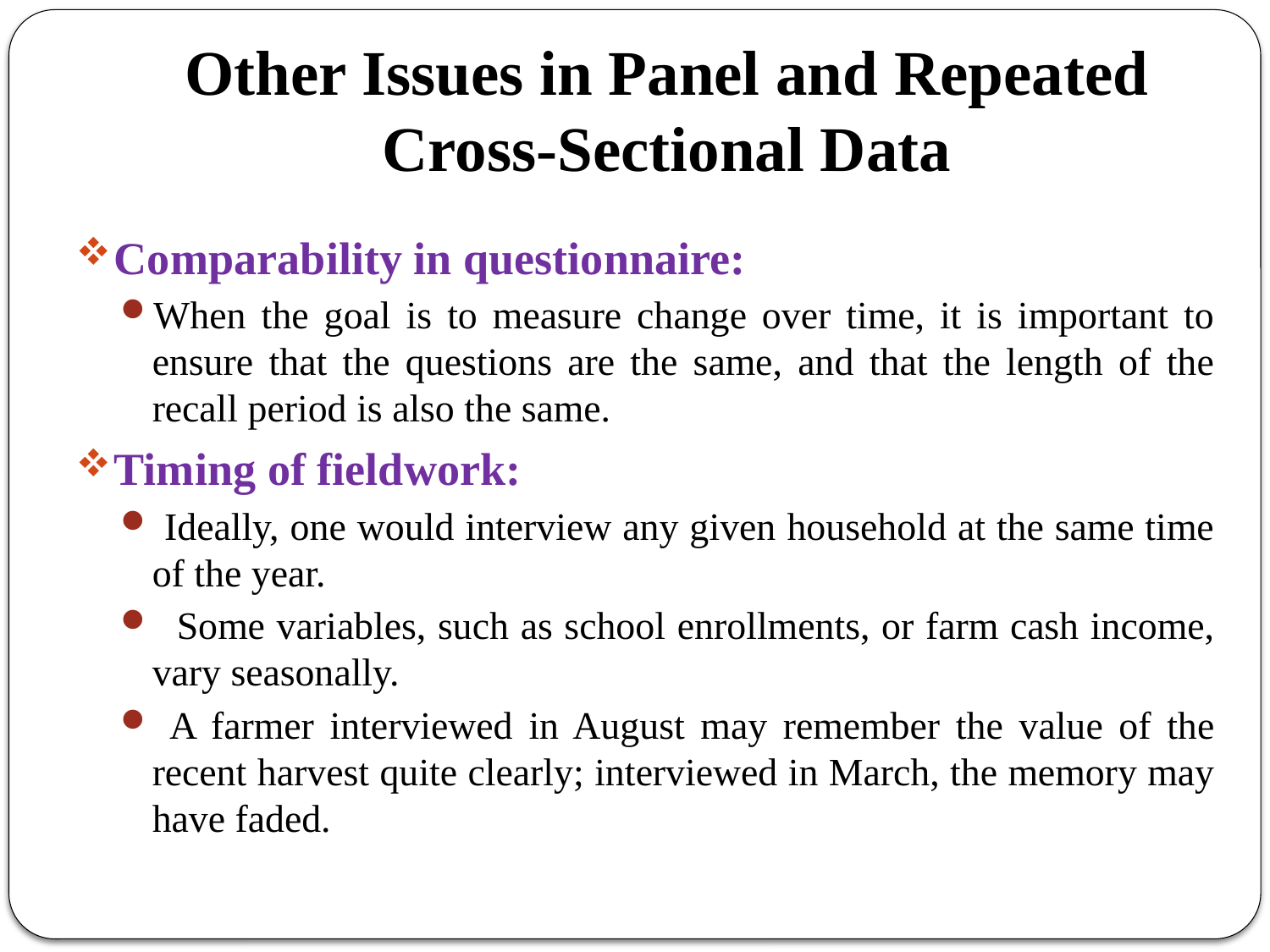

# Other Issues in Panel and Repeated Cross-Sectional Data
Comparability in questionnaire:
When the goal is to measure change over time, it is important to ensure that the questions are the same, and that the length of the recall period is also the same.
Timing of fieldwork:
 Ideally, one would interview any given household at the same time of the year.
  Some variables, such as school enrollments, or farm cash income, vary seasonally.
 A farmer interviewed in August may remember the value of the recent harvest quite clearly; interviewed in March, the memory may have faded.